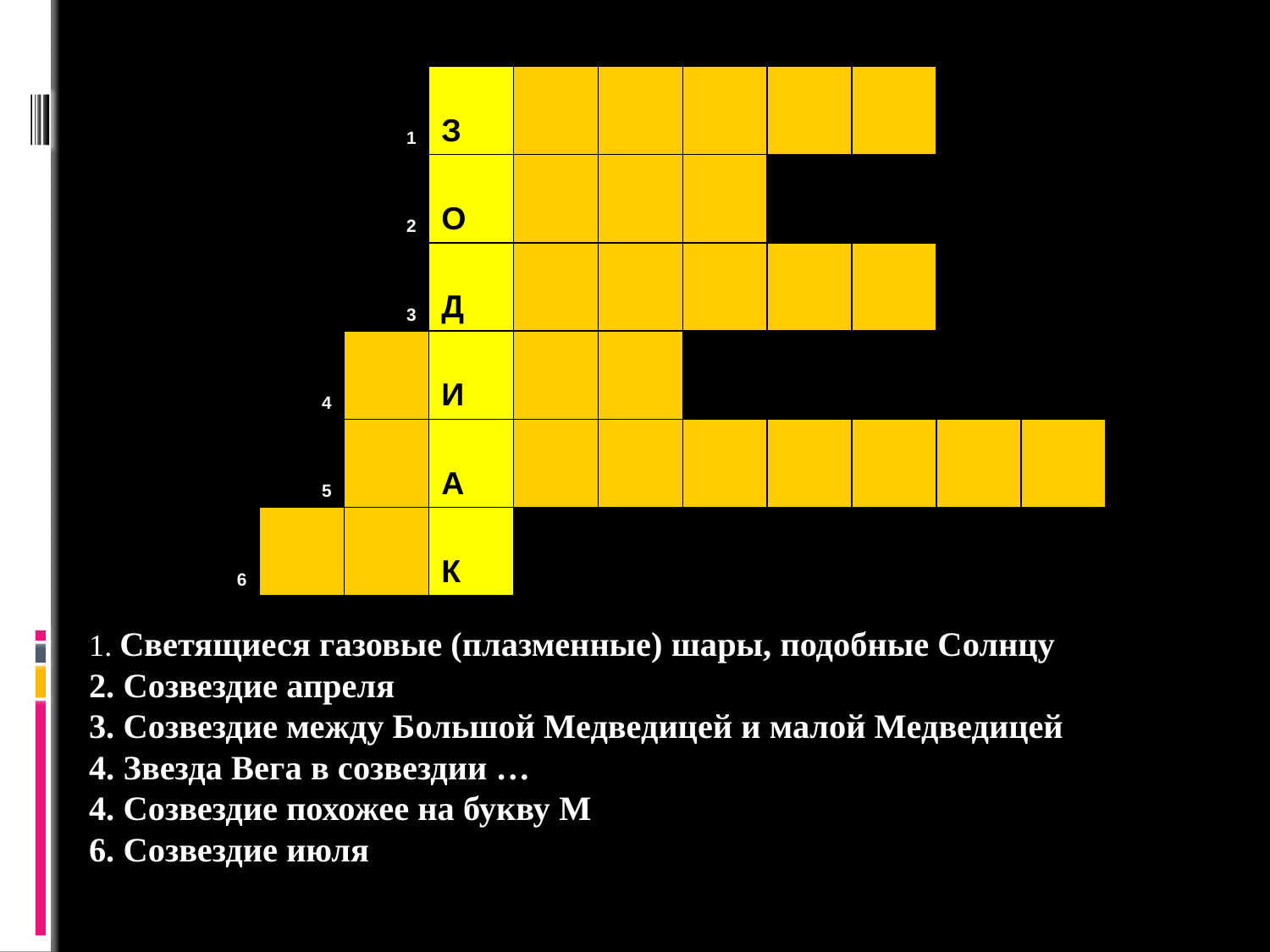

|  |  | 1 | З |  |  |  |  |  |  |  |
| --- | --- | --- | --- | --- | --- | --- | --- | --- | --- | --- |
|  |  | 2 | О |  |  |  |  |  |  |  |
|  |  | 3 | Д |  |  |  |  |  |  |  |
|  | 4 |  | И |  |  |  |  |  |  |  |
|  | 5 |  | А |  |  |  |  |  |  |  |
| 6 |  |  | К |  |  |  |  |  |  |  |
#
1. Светящиеся газовые (плазменные) шары, подобные Солнцу
2. Созвездие апреля
3. Созвездие между Большой Медведицей и малой Медведицей
4. Звезда Вега в созвездии …
4. Созвездие похожее на букву М
6. Созвездие июля